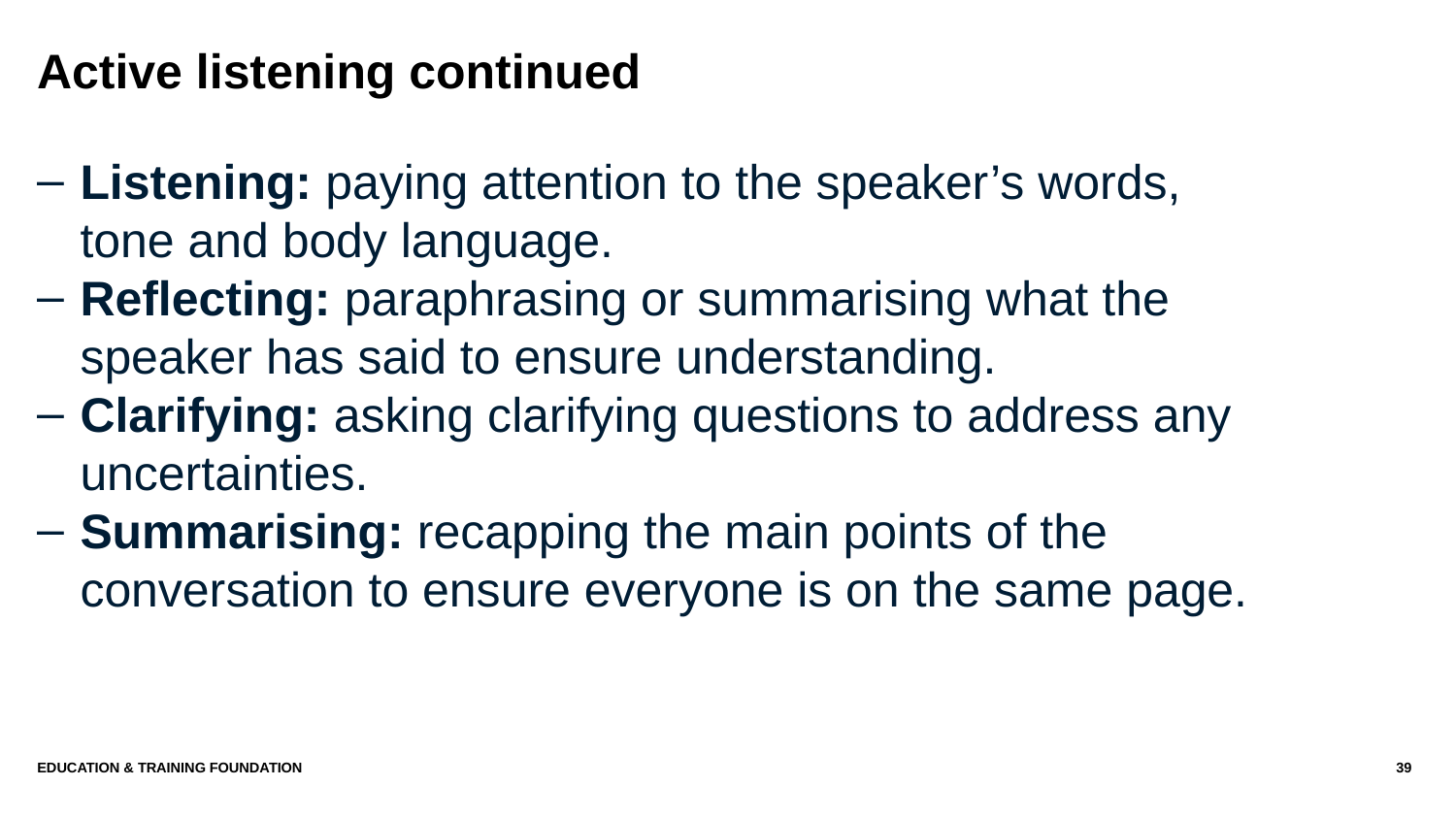

# Active listening continued
Listening: paying attention to the speaker’s words, tone and body language.
Reflecting: paraphrasing or summarising what the speaker has said to ensure understanding.
Clarifying: asking clarifying questions to address any uncertainties.
Summarising: recapping the main points of the conversation to ensure everyone is on the same page.

Education & Training Foundation
39